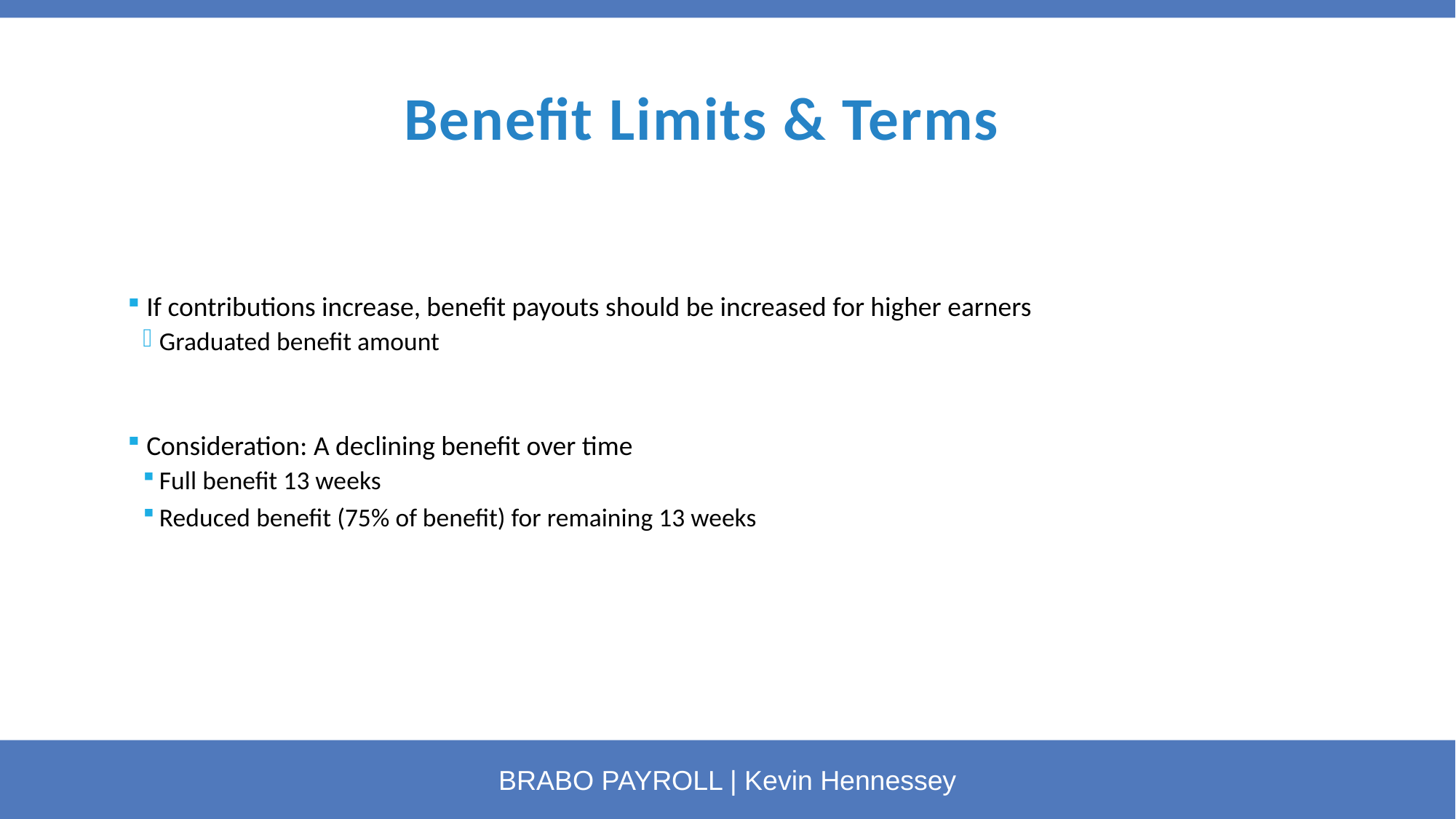

# Benefit Limits & Terms
 If contributions increase, benefit payouts should be increased for higher earners
Graduated benefit amount

 Consideration: A declining benefit over time
Full benefit 13 weeks
Reduced benefit (75% of benefit) for remaining 13 weeks
BRABO PAYROLL | Kevin Hennessey